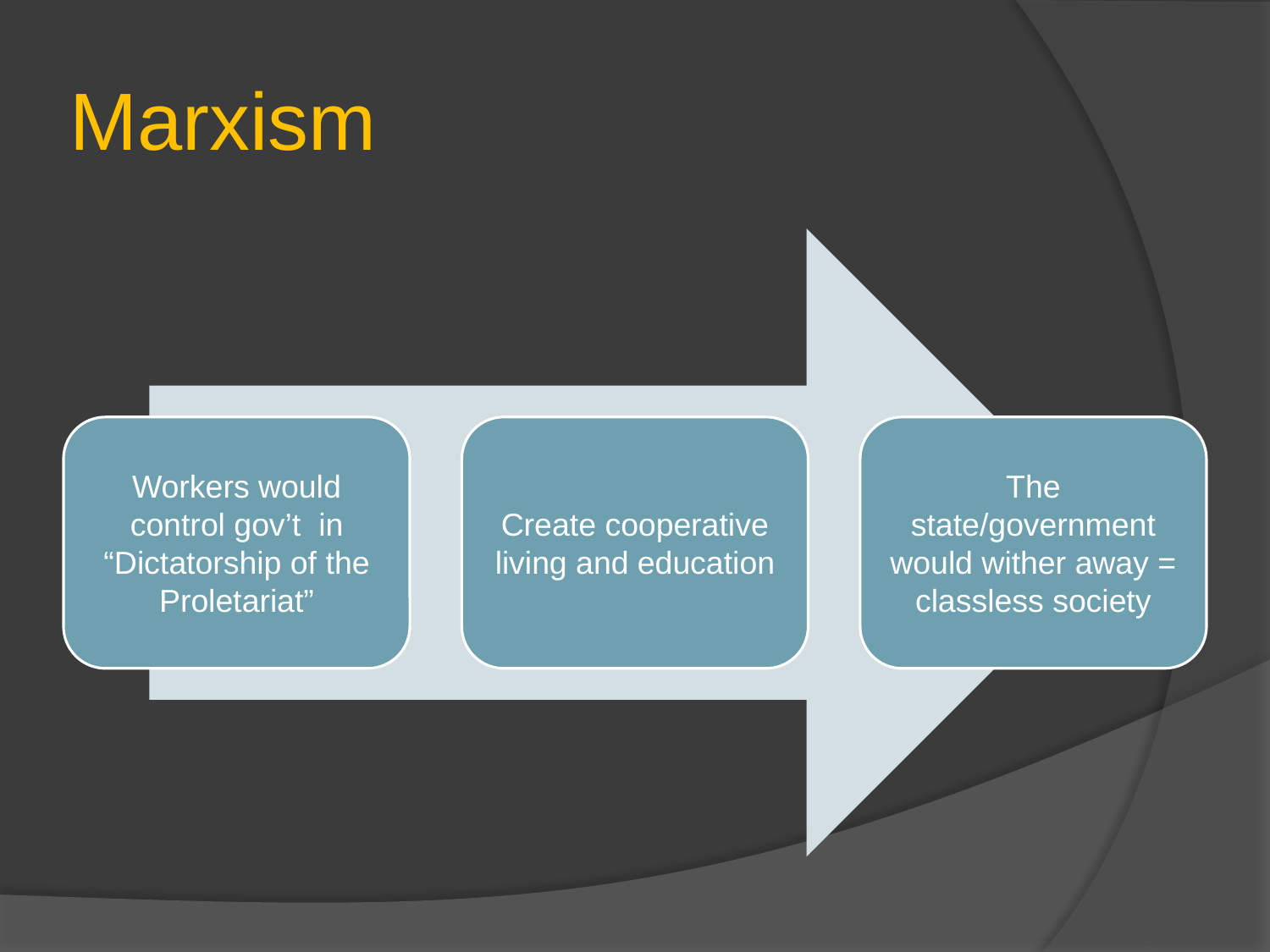

# Marxism
Workers would control gov’t  in “Dictatorship of the Proletariat”
Create cooperative living and education
The state/government would wither away = classless society